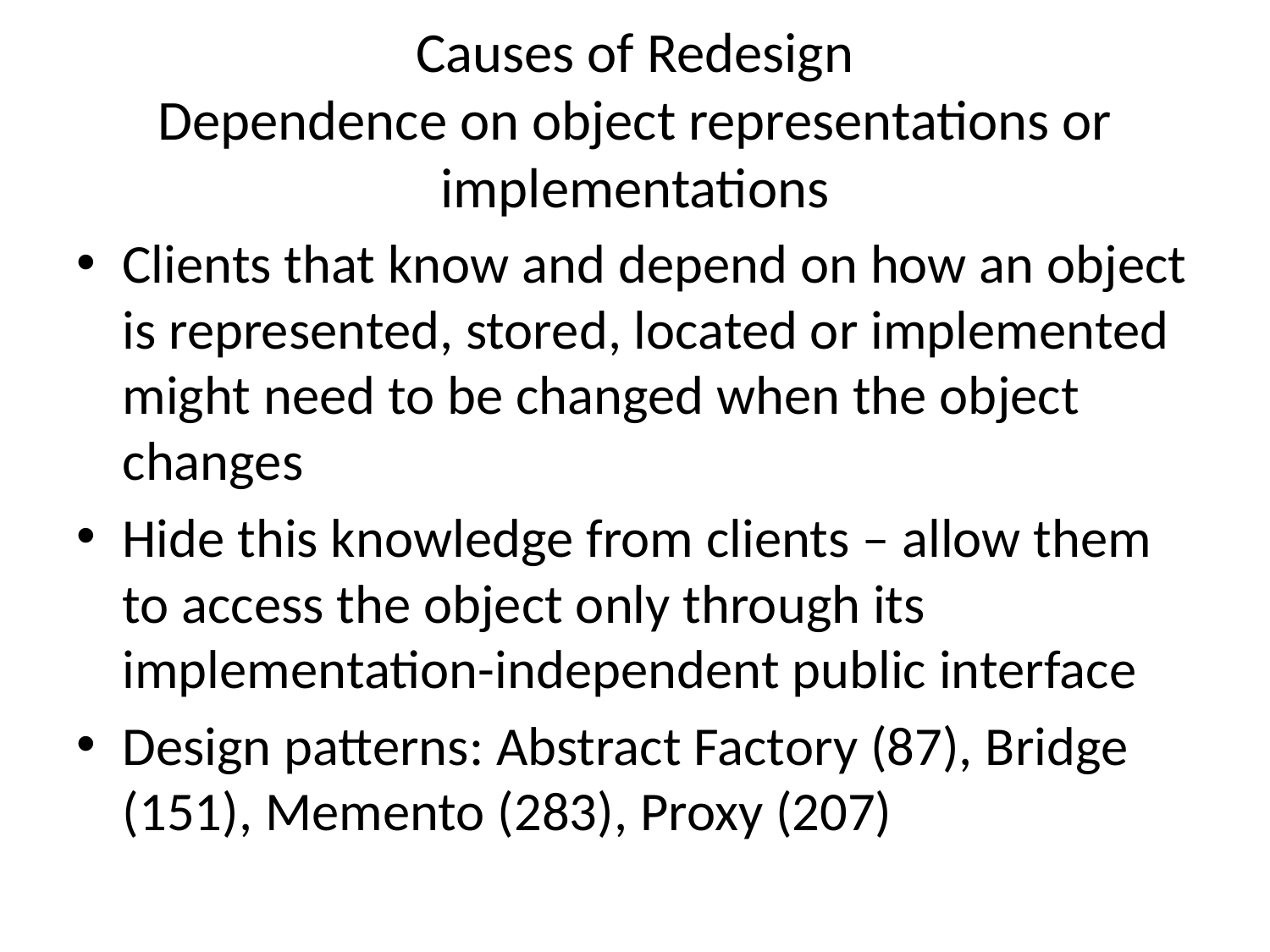

# Causes of Redesign Dependence on object representations or implementations
Clients that know and depend on how an object is represented, stored, located or implemented might need to be changed when the object changes
Hide this knowledge from clients – allow them to access the object only through its implementation-independent public interface
Design patterns: Abstract Factory (87), Bridge (151), Memento (283), Proxy (207)